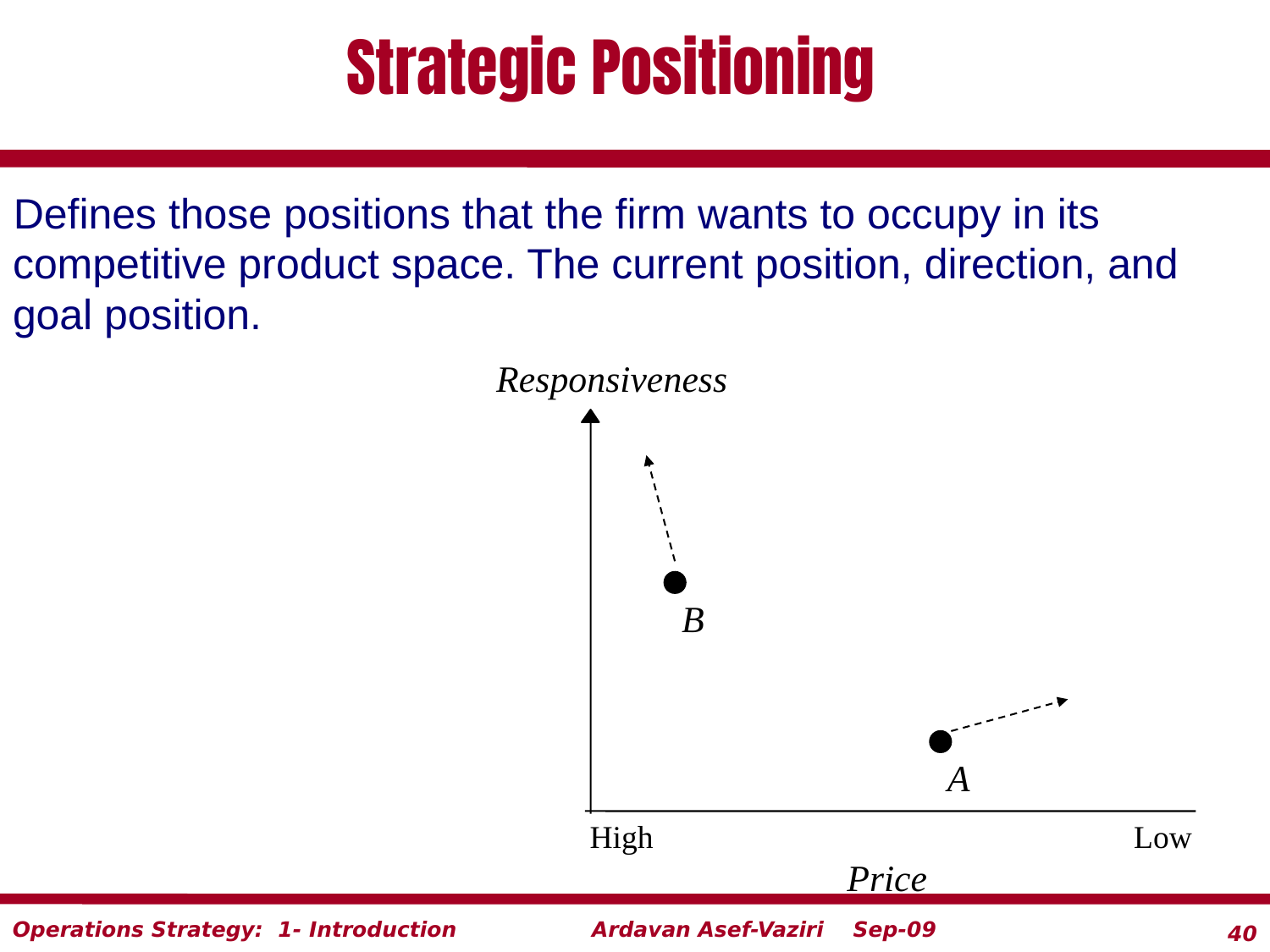

# Strategic Positioning
Defines those positions that the firm wants to occupy in its competitive product space. The current position, direction, and goal position.
Responsiveness

B

A
High
Low

Price